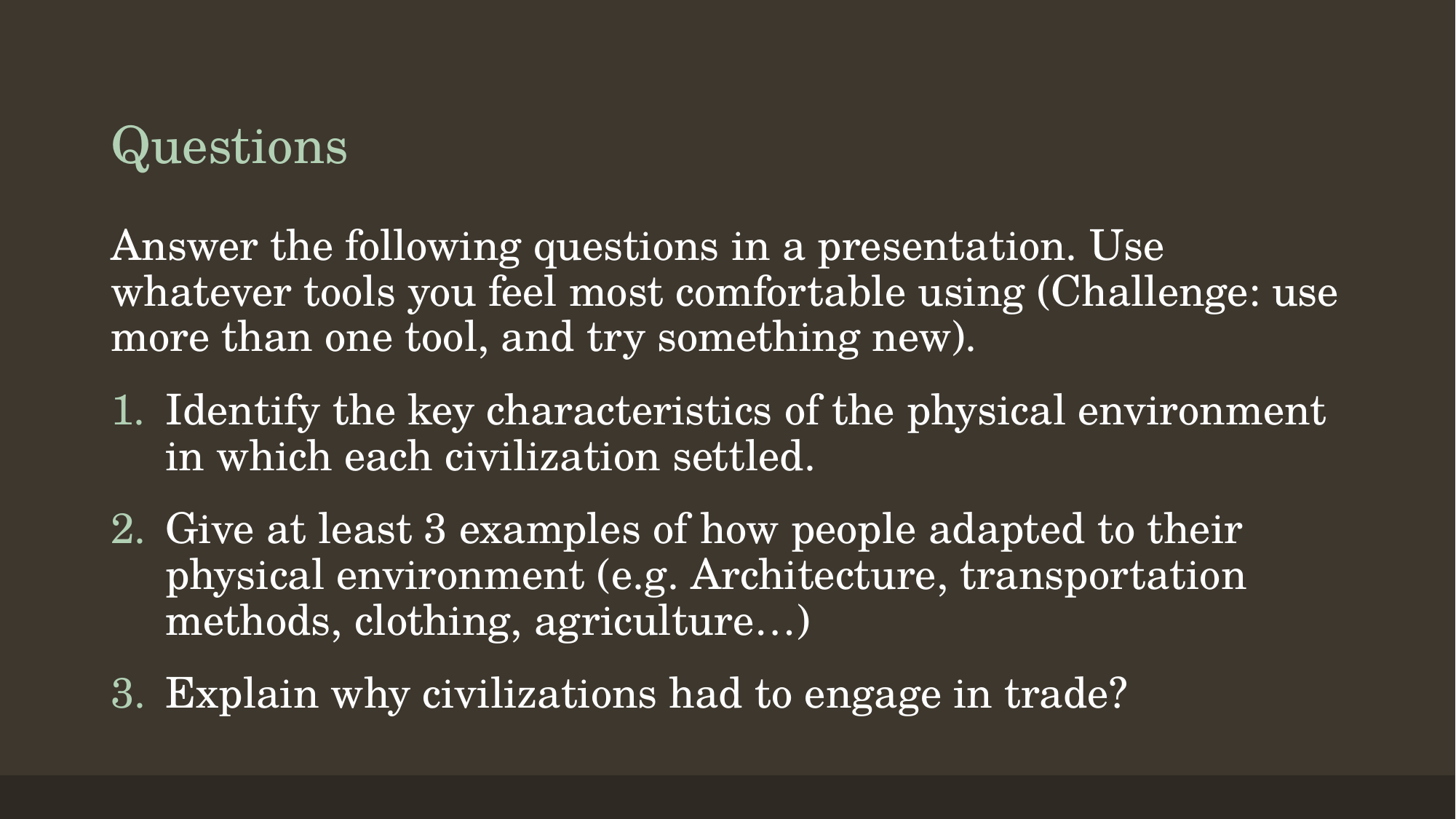

# Questions
Answer the following questions in a presentation. Use whatever tools you feel most comfortable using (Challenge: use more than one tool, and try something new).
Identify the key characteristics of the physical environment in which each civilization settled.
Give at least 3 examples of how people adapted to their physical environment (e.g. Architecture, transportation methods, clothing, agriculture…)
Explain why civilizations had to engage in trade?